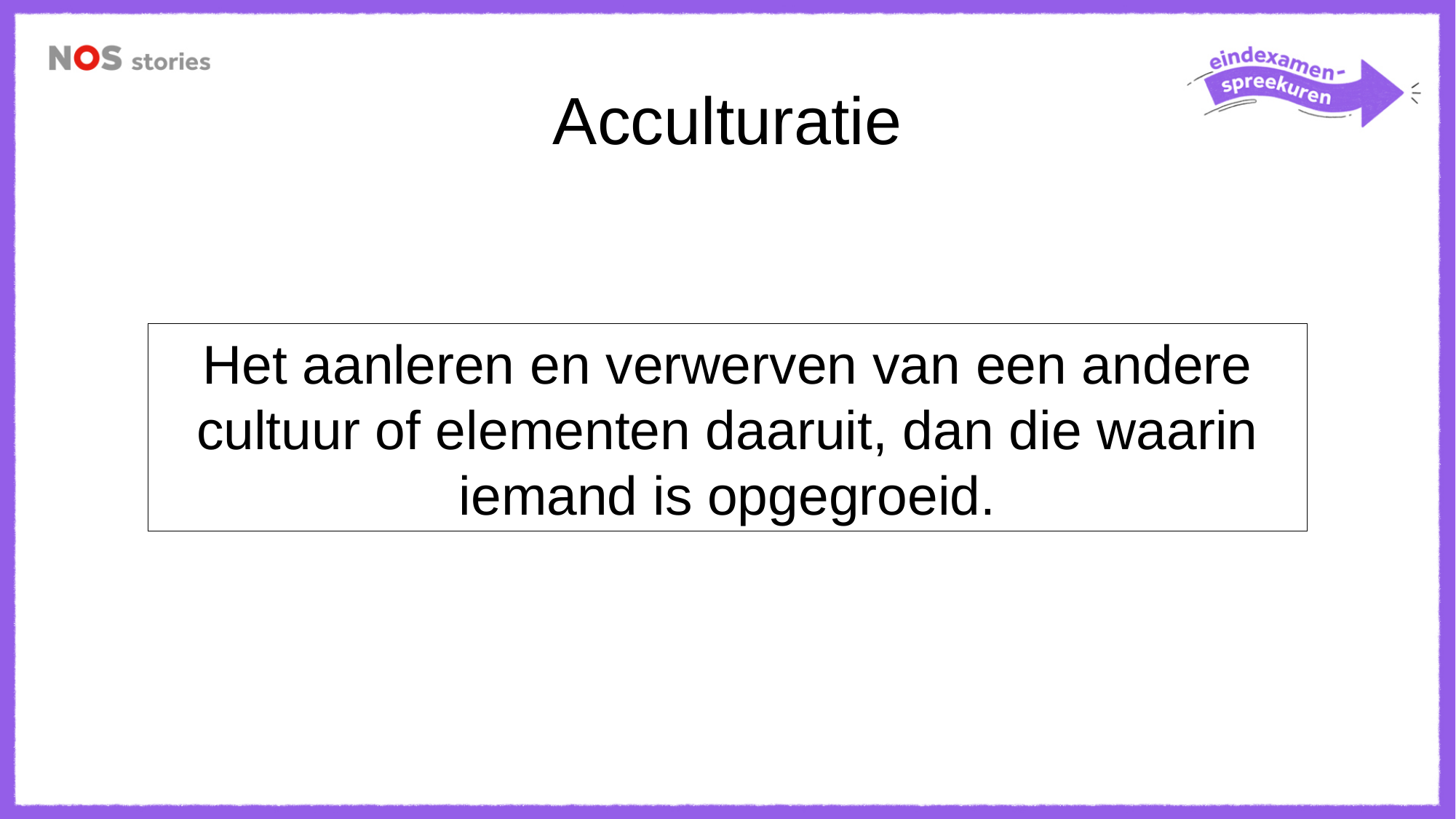

# Acculturatie
Het aanleren en verwerven van een andere cultuur of elementen daaruit, dan die waarin iemand is opgegroeid.